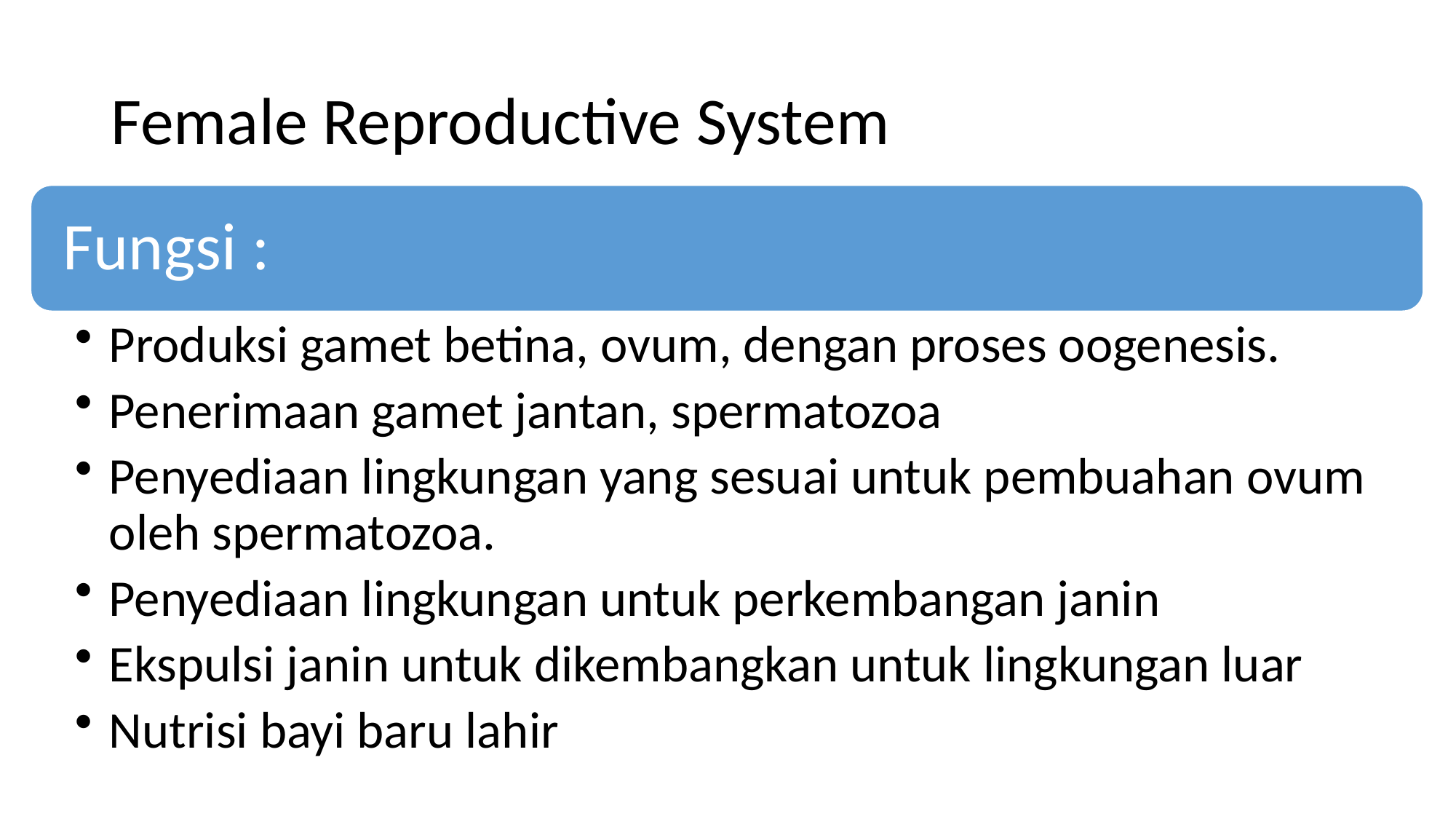

# Female Reproductive System
Fungsi :
Produksi gamet betina, ovum, dengan proses oogenesis.
Penerimaan gamet jantan, spermatozoa
Penyediaan lingkungan yang sesuai untuk pembuahan ovum oleh spermatozoa.
Penyediaan lingkungan untuk perkembangan janin
Ekspulsi janin untuk dikembangkan untuk lingkungan luar
Nutrisi bayi baru lahir